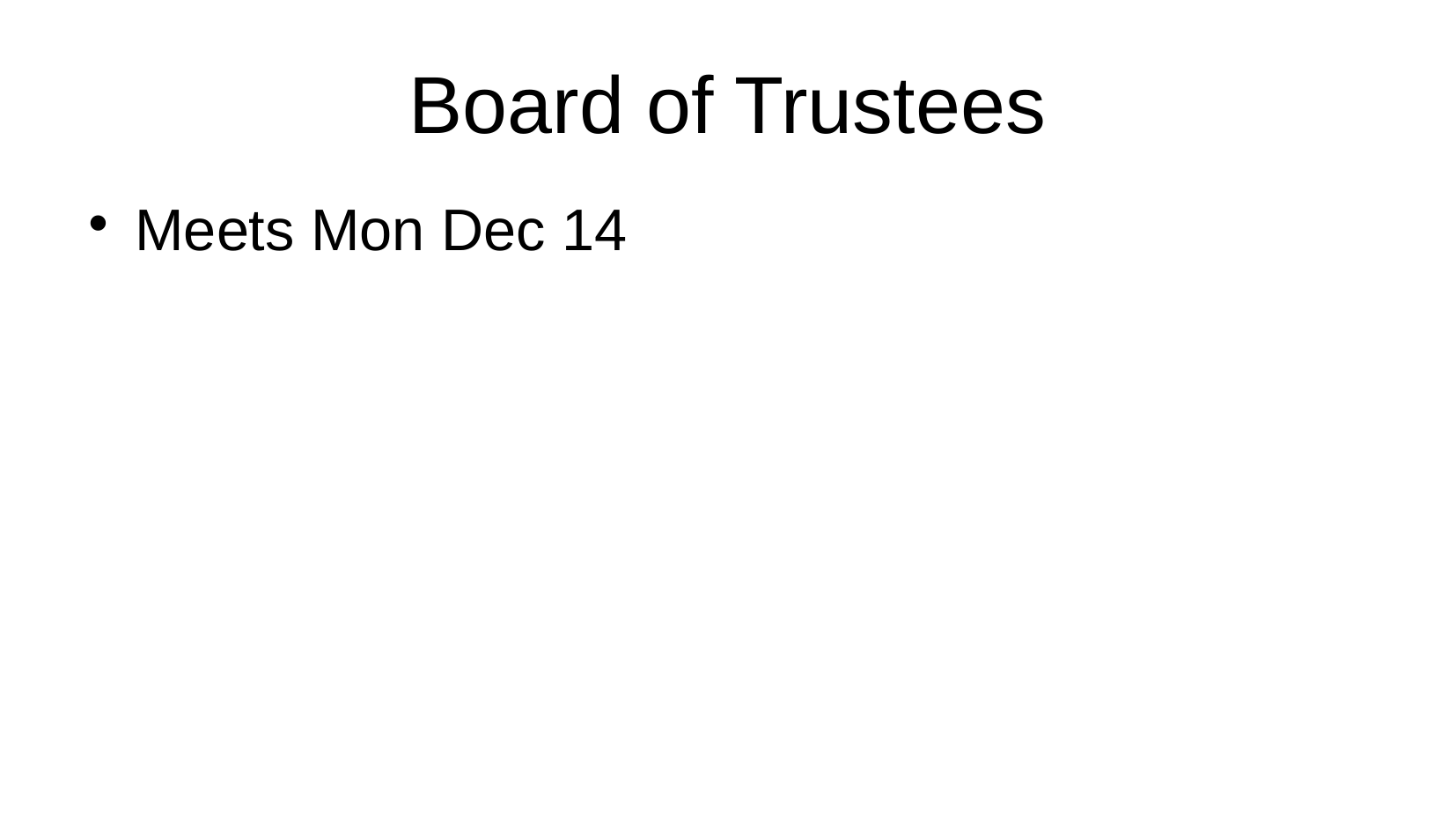

Board of Trustees
Meets Mon Dec 14